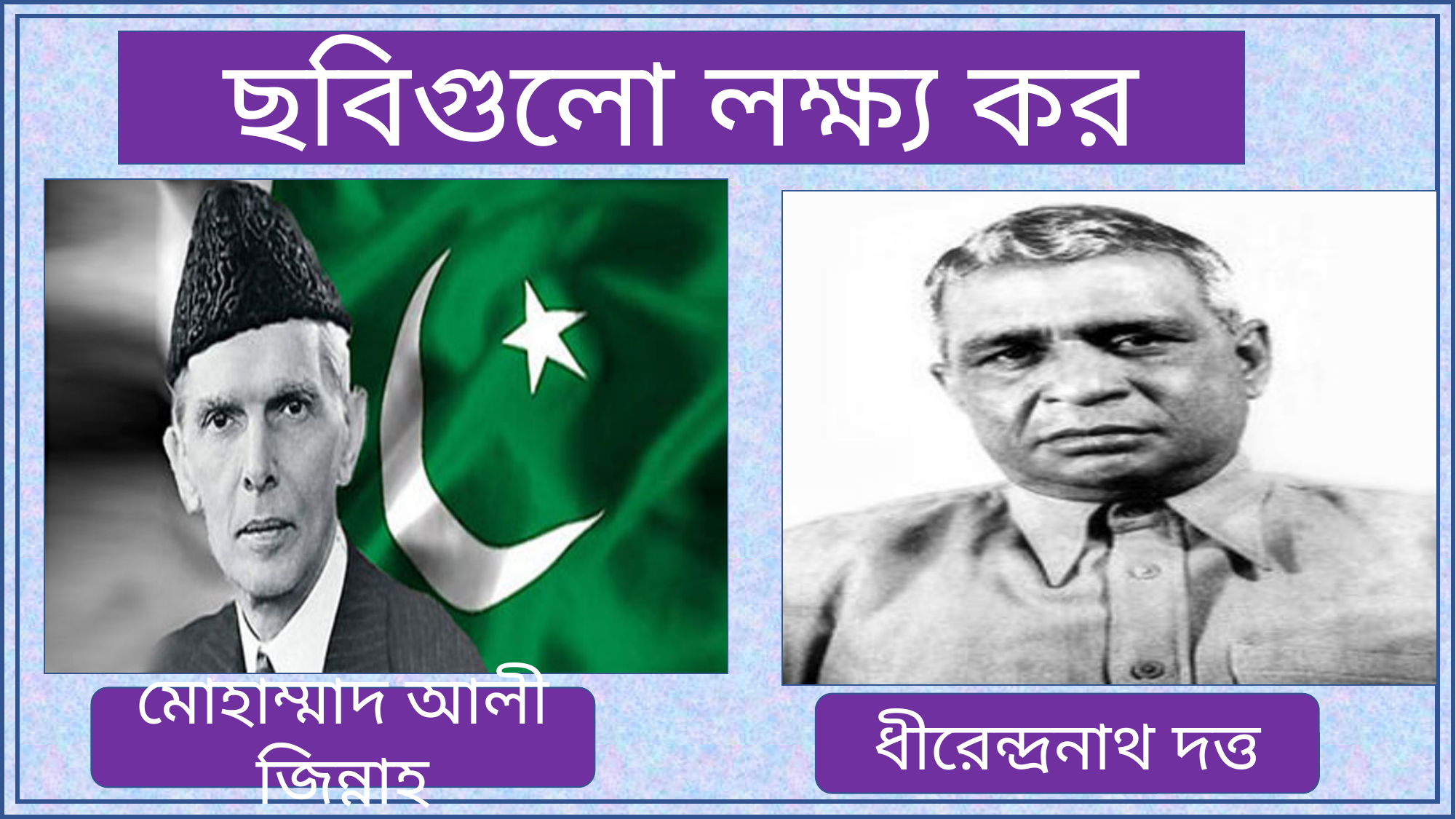

ছবিগুলো লক্ষ্য কর

মোহাম্মাদ আলী জিন্নাহ
ধীরেন্দ্রনাথ দত্ত